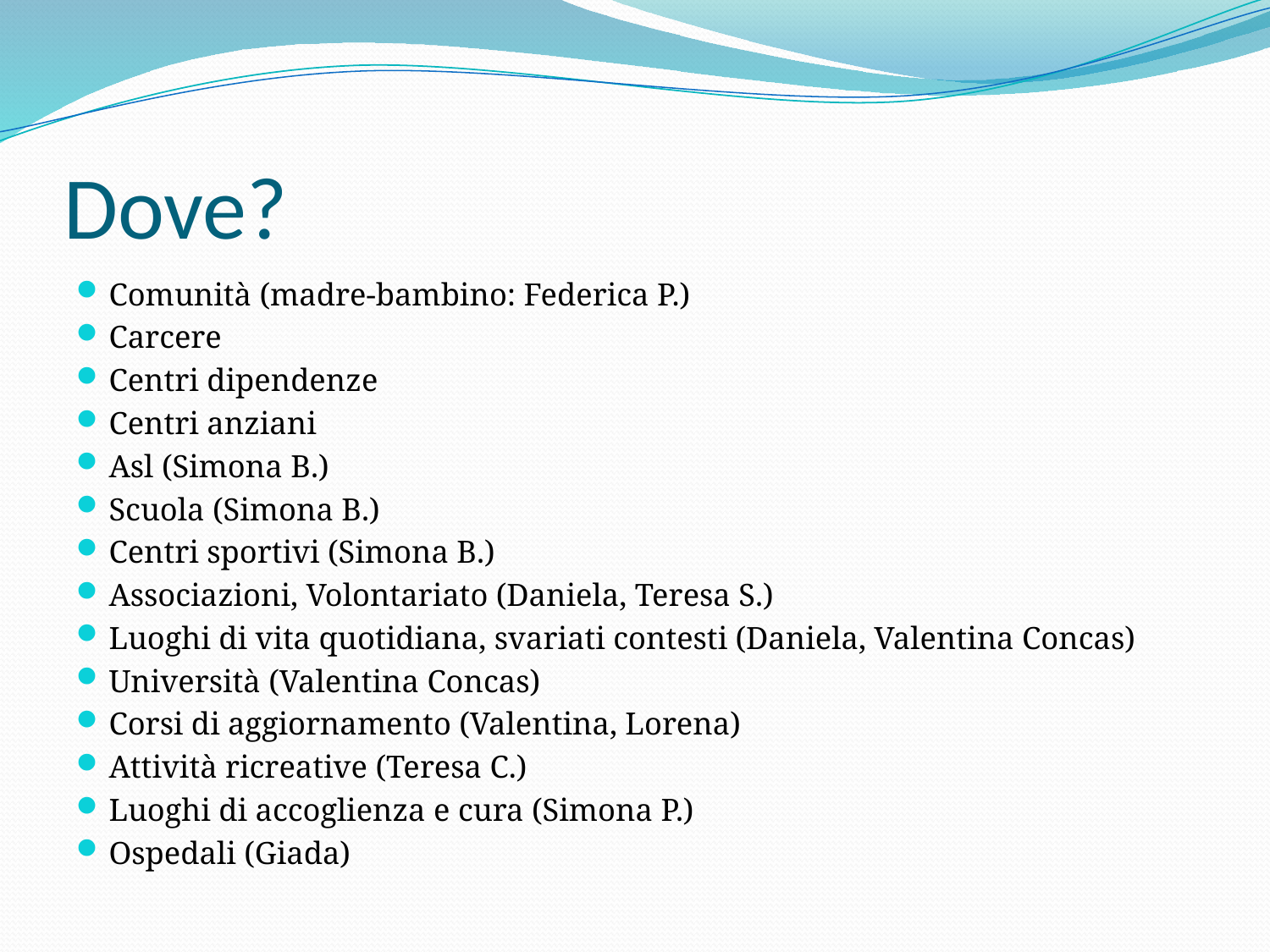

# Dove?
Comunità (madre-bambino: Federica P.)
Carcere
Centri dipendenze
Centri anziani
Asl (Simona B.)
Scuola (Simona B.)
Centri sportivi (Simona B.)
Associazioni, Volontariato (Daniela, Teresa S.)
Luoghi di vita quotidiana, svariati contesti (Daniela, Valentina Concas)
Università (Valentina Concas)
Corsi di aggiornamento (Valentina, Lorena)
Attività ricreative (Teresa C.)
Luoghi di accoglienza e cura (Simona P.)
Ospedali (Giada)